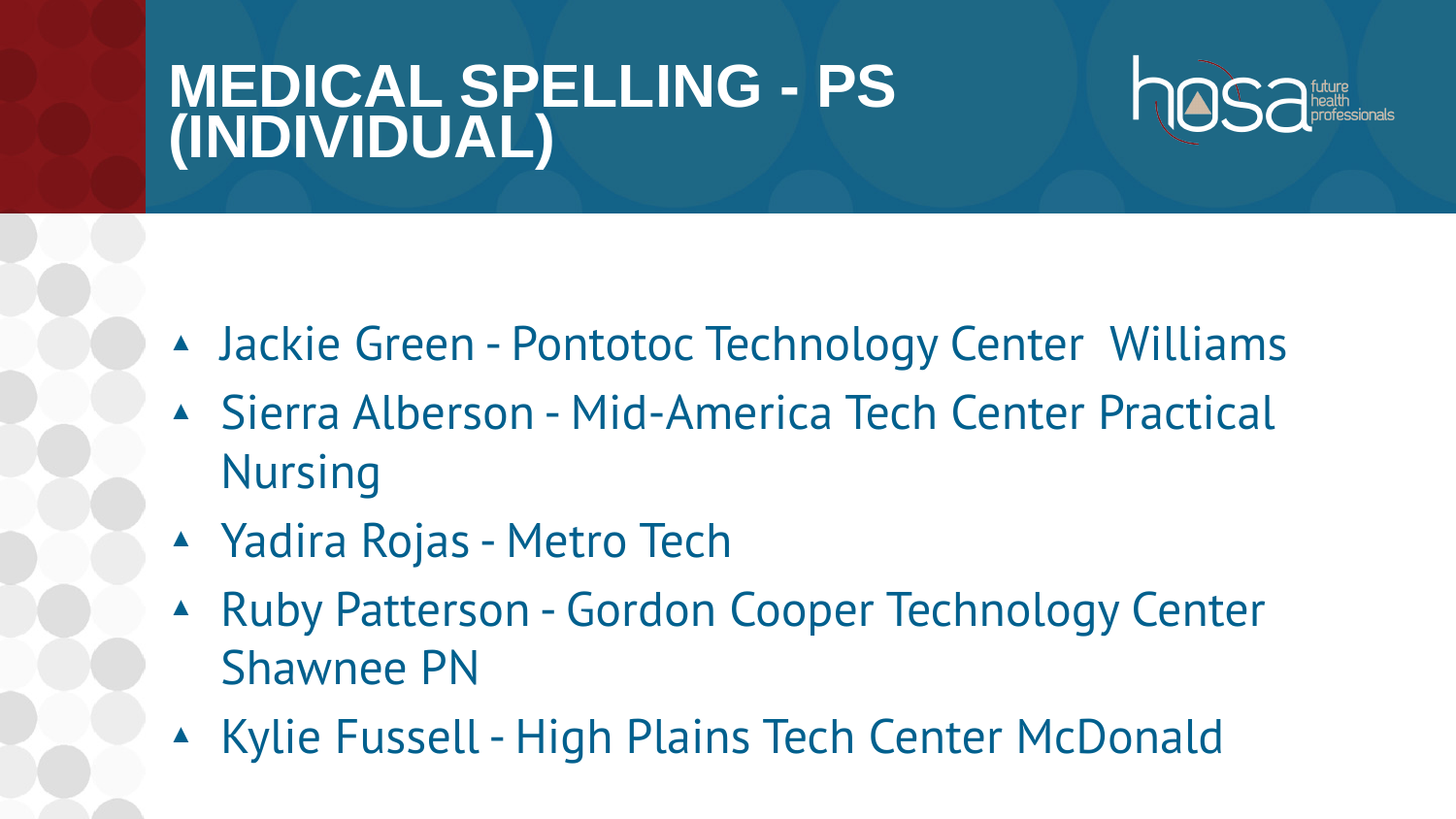

# Medical Spelling - PS (INDIVIDUAL)

Jackie Green - Pontotoc Technology Center  Williams
Sierra Alberson - Mid-America Tech Center Practical Nursing
Yadira Rojas - Metro Tech
Ruby Patterson - Gordon Cooper Technology Center Shawnee PN
Kylie Fussell - High Plains Tech Center McDonald